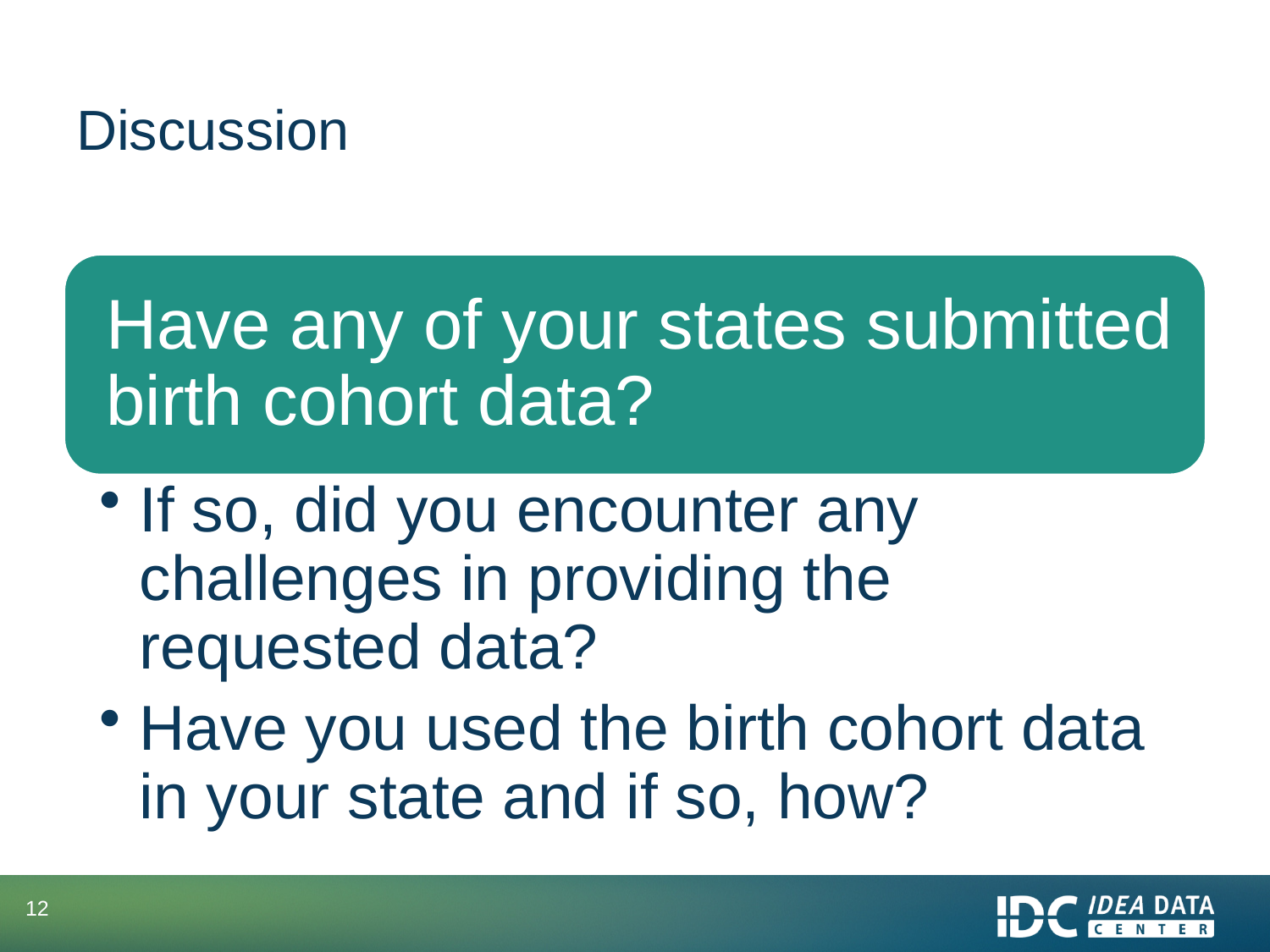

# Discussion
Have any of your states submitted birth cohort data?
If so, did you encounter any challenges in providing the requested data?
Have you used the birth cohort data in your state and if so, how?
12